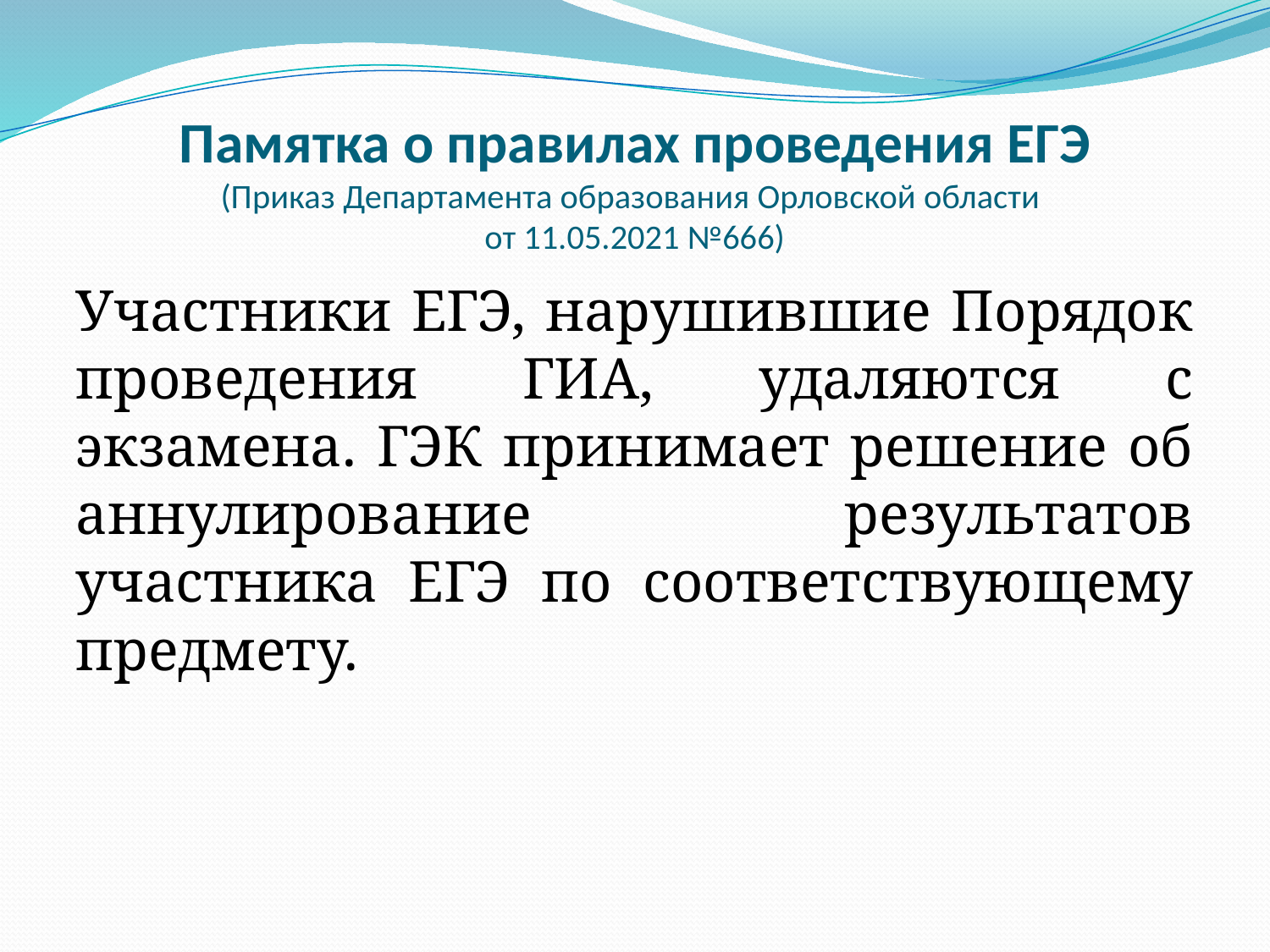

# Памятка о правилах проведения ЕГЭ (Приказ Департамента образования Орловской области от 11.05.2021 №666)
Участники ЕГЭ, нарушившие Порядок проведения ГИА, удаляются с экзамена. ГЭК принимает решение об аннулирование результатов участника ЕГЭ по соответствующему предмету.